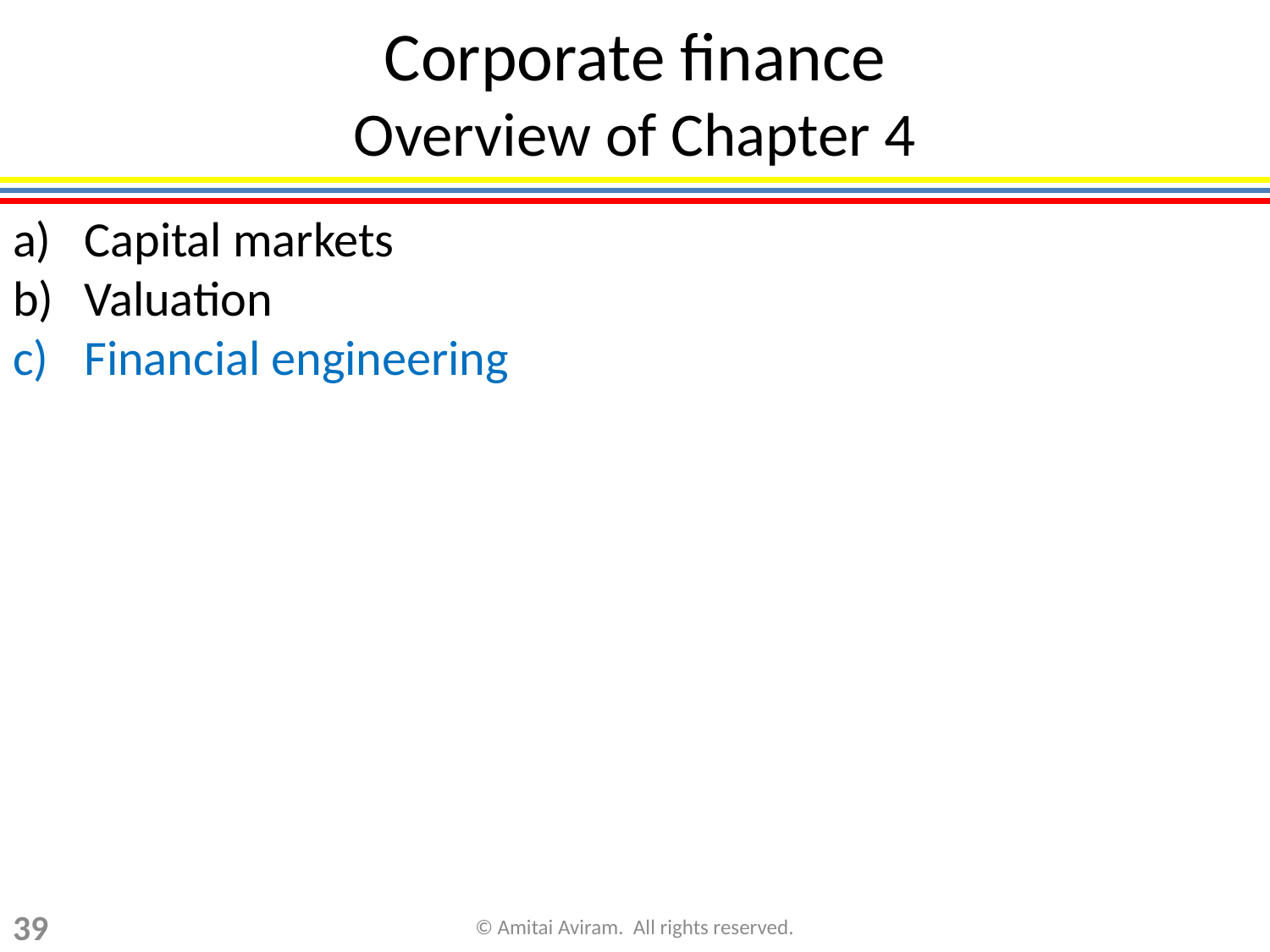

# Corporate finance Overview of Chapter 4
Capital markets
Valuation
Financial engineering
39
© Amitai Aviram.  All rights reserved.